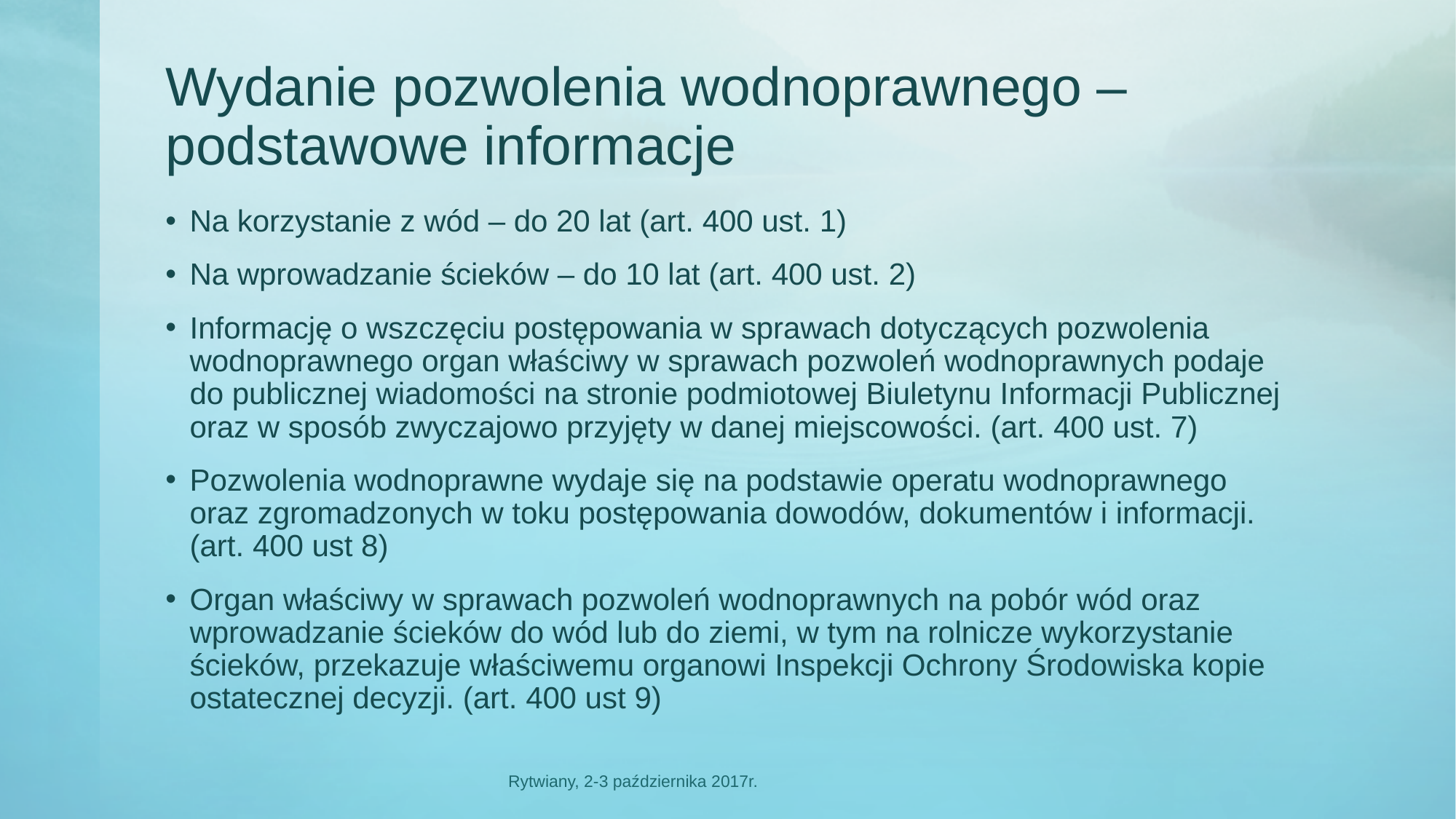

# Wydanie pozwolenia wodnoprawnego – podstawowe informacje
Na korzystanie z wód – do 20 lat (art. 400 ust. 1)
Na wprowadzanie ścieków – do 10 lat (art. 400 ust. 2)
Informację o wszczęciu postępowania w sprawach dotyczących pozwolenia wodnoprawnego organ właściwy w sprawach pozwoleń wodnoprawnych podaje do publicznej wiadomości na stronie podmiotowej Biuletynu Informacji Publicznej oraz w sposób zwyczajowo przyjęty w danej miejscowości. (art. 400 ust. 7)
Pozwolenia wodnoprawne wydaje się na podstawie operatu wodnoprawnego oraz zgromadzonych w toku postępowania dowodów, dokumentów i informacji. (art. 400 ust 8)
Organ właściwy w sprawach pozwoleń wodnoprawnych na pobór wód oraz wprowadzanie ścieków do wód lub do ziemi, w tym na rolnicze wykorzystanie ścieków, przekazuje właściwemu organowi Inspekcji Ochrony Środowiska kopie ostatecznej decyzji. (art. 400 ust 9)

Rytwiany, 2-3 października 2017r.